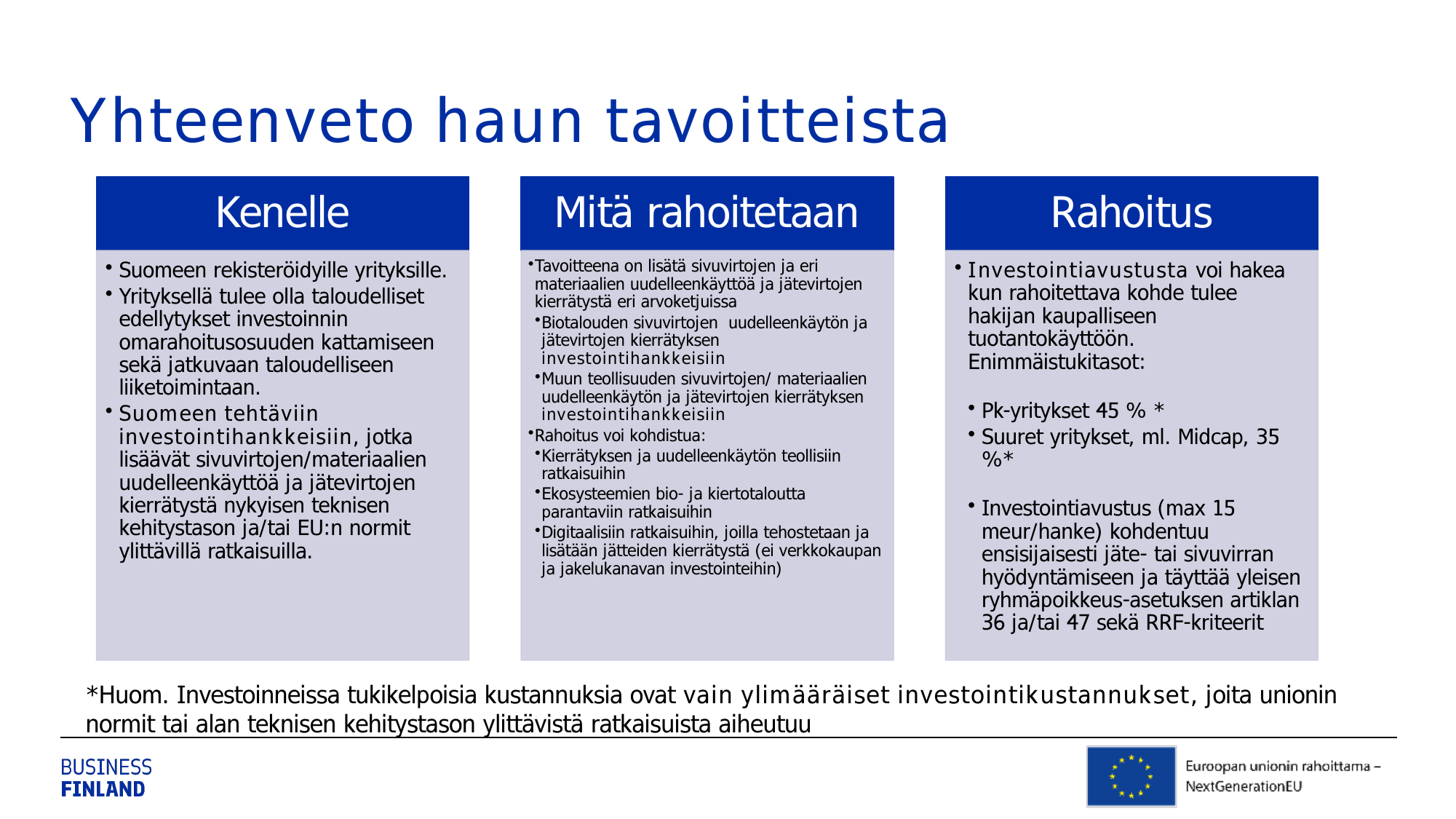

# Yhteenveto haun tavoitteista
Kenelle
Suomeen rekisteröidyille yrityksille.
Yrityksellä tulee olla taloudelliset edellytykset investoinnin omarahoitusosuuden kattamiseen sekä jatkuvaan taloudelliseen liiketoimintaan.
Suomeen tehtäviin investointihankkeisiin, jotka lisäävät sivuvirtojen/materiaalien uudelleenkäyttöä ja jätevirtojen kierrätystä nykyisen teknisen kehitystason ja/tai EU:n normit ylittävillä ratkaisuilla.

Mitä rahoitetaan
Tavoitteena on lisätä sivuvirtojen ja eri materiaalien uudelleenkäyttöä ja jätevirtojen kierrätystä eri arvoketjuissa
Biotalouden sivuvirtojen  uudelleenkäytön ja jätevirtojen kierrätyksen investointihankkeisiin
Muun teollisuuden sivuvirtojen/ materiaalien uudelleenkäytön ja jätevirtojen kierrätyksen investointihankkeisiin
Rahoitus voi kohdistua:
Kierrätyksen ja uudelleenkäytön teollisiin ratkaisuihin
Ekosysteemien bio- ja kiertotaloutta parantaviin ratkaisuihin
Digitaalisiin ratkaisuihin, joilla tehostetaan ja lisätään jätteiden kierrätystä (ei verkkokaupan ja jakelukanavan investointeihin)

Rahoitus
Investointiavustusta voi hakea kun rahoitettava kohde tulee hakijan kaupalliseen tuotantokäyttöön. Enimmäistukitasot:
Pk-yritykset 45 % *
Suuret yritykset, ml. Midcap, 35 %*
Investointiavustus (max 15 meur/hanke) kohdentuu ensisijaisesti jäte- tai sivuvirran hyödyntämiseen ja täyttää yleisen ryhmäpoikkeus-asetuksen artiklan 36 ja/tai 47 sekä RRF-kriteerit
*Huom. Investoinneissa tukikelpoisia kustannuksia ovat vain ylimääräiset investointikustannukset, joita unionin normit tai alan teknisen kehitystason ylittävistä ratkaisuista aiheutuu